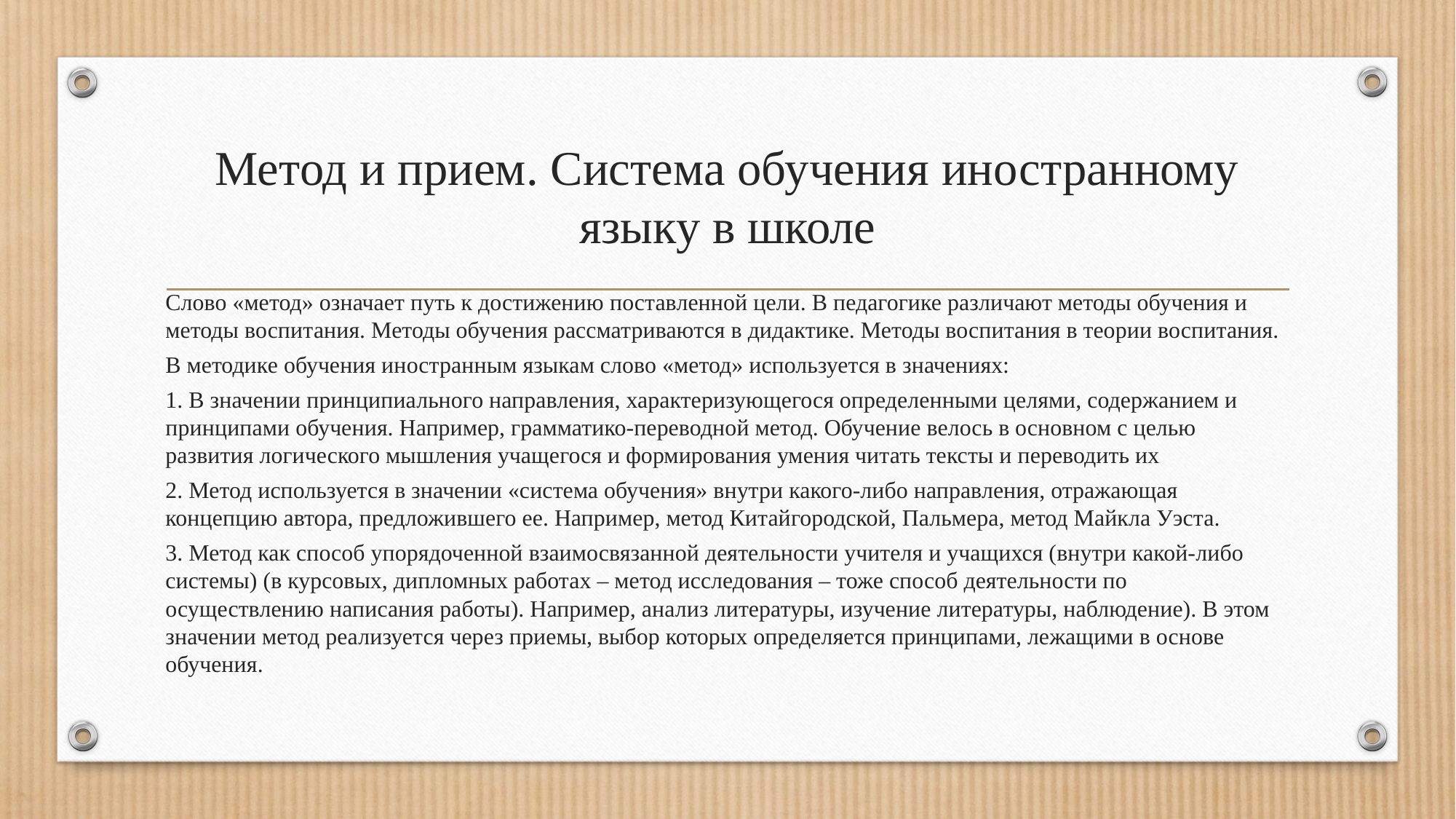

# Метод и прием. Система обучения иностранному языку в школе
Слово «метод» означает путь к достижению поставленной цели. В педагогике различают методы обучения и методы воспитания. Методы обучения рассматриваются в дидактике. Методы воспитания в теории воспитания.
В методике обучения иностранным языкам слово «метод» используется в значениях:
1. В значении принципиального направления, характеризующегося определенными целями, содержанием и принципами обучения. Например, грамматико-переводной метод. Обучение велось в основном с целью развития логического мышления учащегося и формирования умения читать тексты и переводить их
2. Метод используется в значении «система обучения» внутри какого-либо направления, отражающая концепцию автора, предложившего ее. Например, метод Китайгородской, Пальмера, метод Майкла Уэста.
3. Метод как способ упорядоченной взаимосвязанной деятельности учителя и учащихся (внутри какой-либо системы) (в курсовых, дипломных работах – метод исследования – тоже способ деятельности по осуществлению написания работы). Например, анализ литературы, изучение литературы, наблюдение). В этом значении метод реализуется через приемы, выбор которых определяется принципами, лежащими в основе обучения.